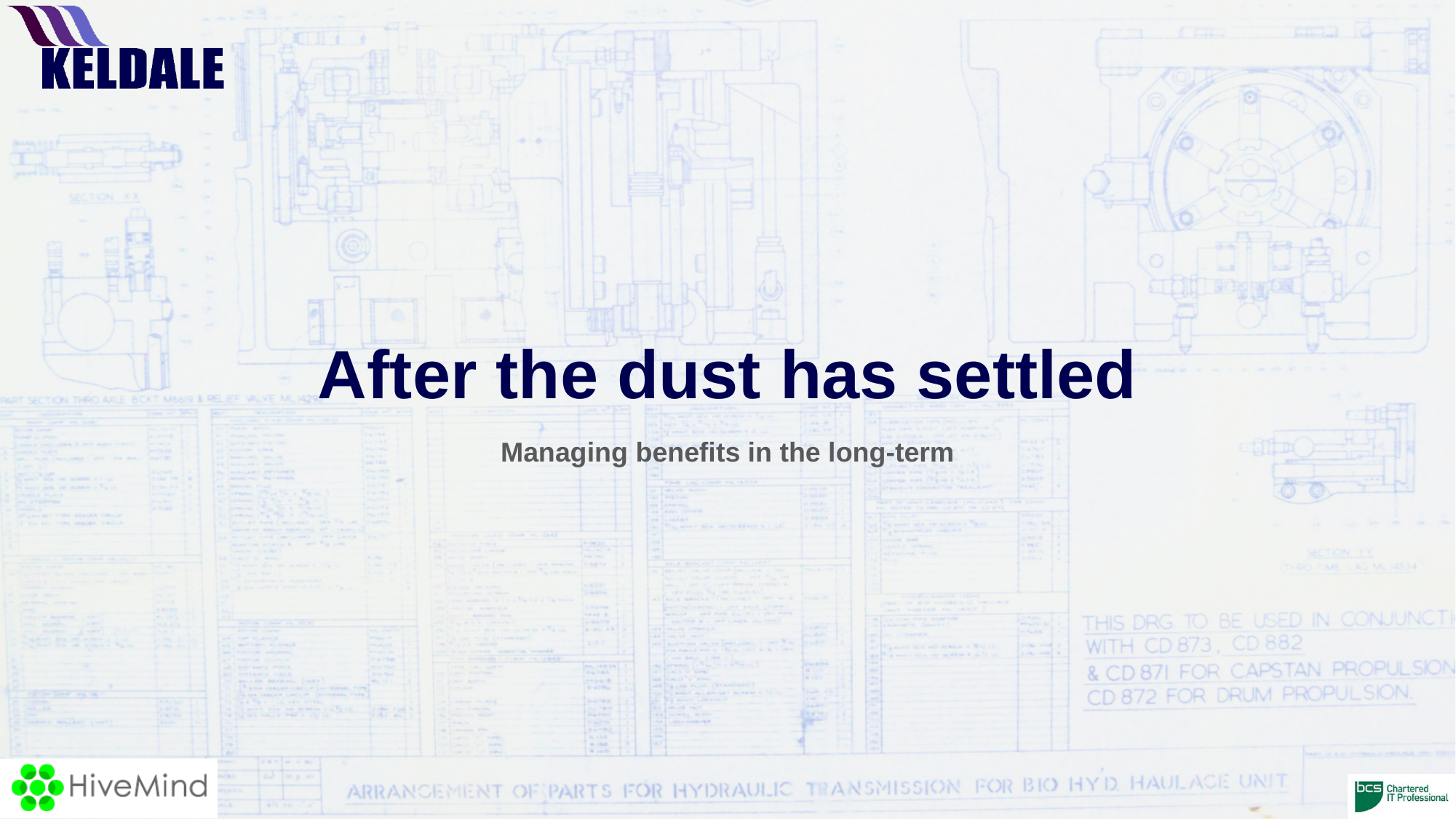

# After the dust has settled
Managing benefits in the long-term